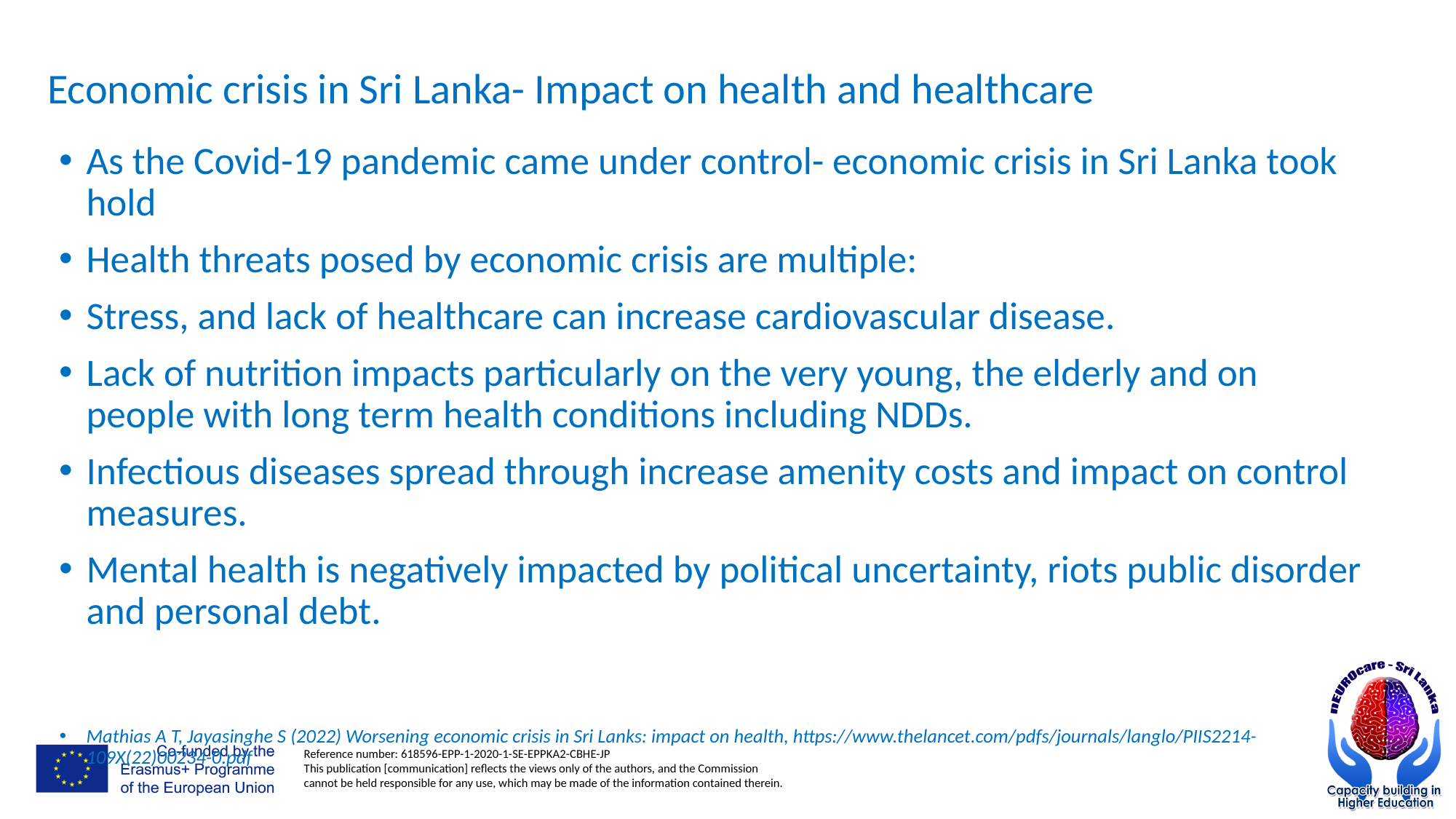

# Economic crisis in Sri Lanka- Impact on health and healthcare
As the Covid-19 pandemic came under control- economic crisis in Sri Lanka took hold
Health threats posed by economic crisis are multiple:
Stress, and lack of healthcare can increase cardiovascular disease.
Lack of nutrition impacts particularly on the very young, the elderly and on people with long term health conditions including NDDs.
Infectious diseases spread through increase amenity costs and impact on control measures.
Mental health is negatively impacted by political uncertainty, riots public disorder and personal debt.

Mathias A T, Jayasinghe S (2022) Worsening economic crisis in Sri Lanks: impact on health, https://www.thelancet.com/pdfs/journals/langlo/PIIS2214-109X(22)00234-0.pdf